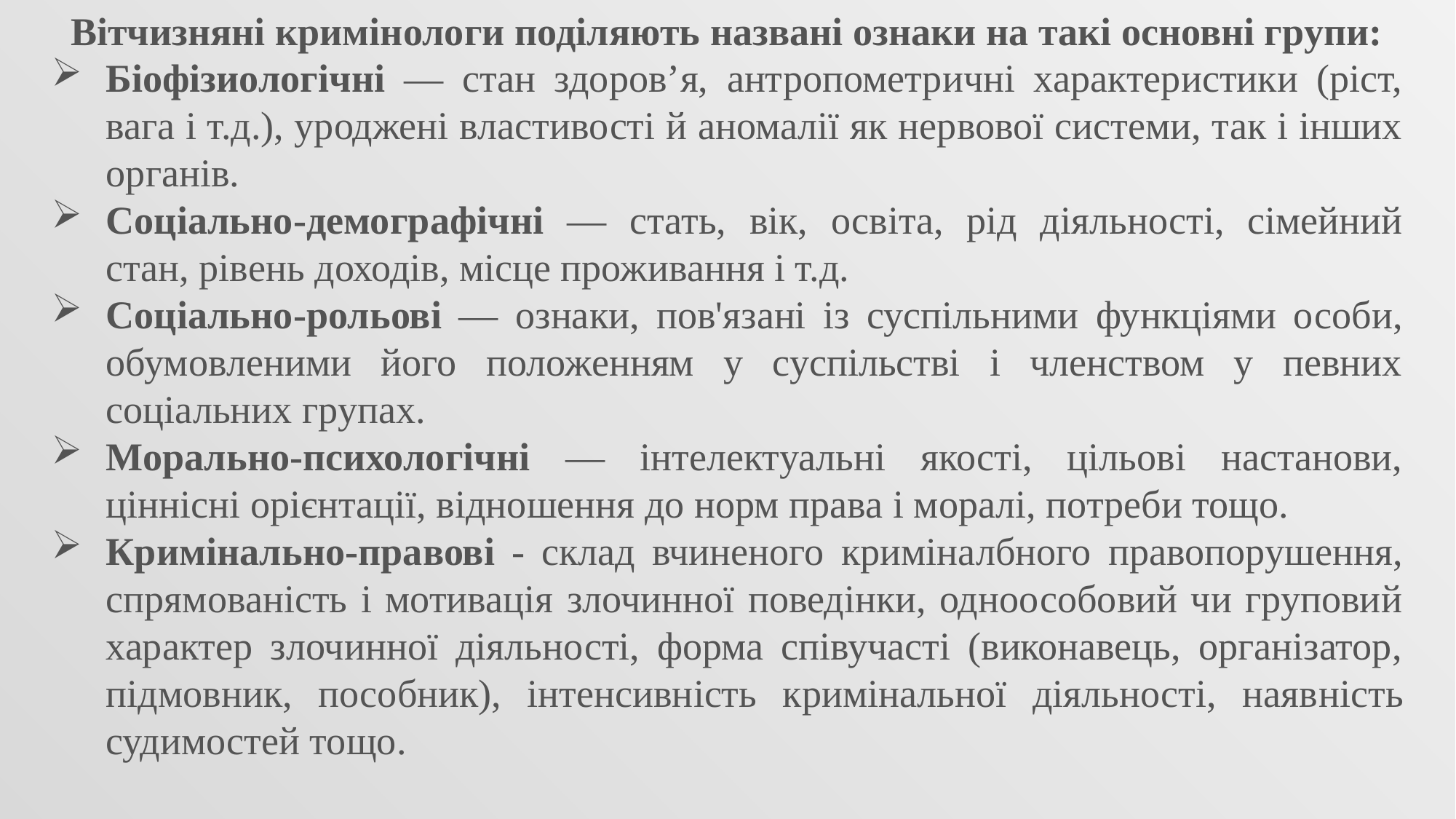

Вiтчизнянi кримінологи поділяють названі ознаки на тaкi основнi групи:
Біофізиологічні — стан здоров’я, антропометричні характеристики (ріст, вага і т.д.), уроджені властивості й аномалії як нервової системи, так і інших органів.
Соціально-демографічні — стать, вік, освіта, рід діяльності, сімейний стан, рівень доходів, місце проживання і т.д.
Соціально-рольові — ознаки, пов'язані із суспільними функціями особи, обумовленими його положенням у суспільстві і членством у певних соціальних групах.
Морально-психологічні — інтелектуальні якості, цільові настанови, ціннісні орієнтації, відношення до норм права і моралі, потреби тощо.
Кримінально-правові - склад вчиненого криміналбного правопорушення, спрямованicть i мотивацiя злочинної поведiнки, одноособовий чи груповий характер злочинної дiяльностi, форма спiвучастi (виконавець, органiзатор, пiдмовник, пособник), iнтенсивнicть кримiнальної дiяльностi, наяв­ність судимостей тощо.